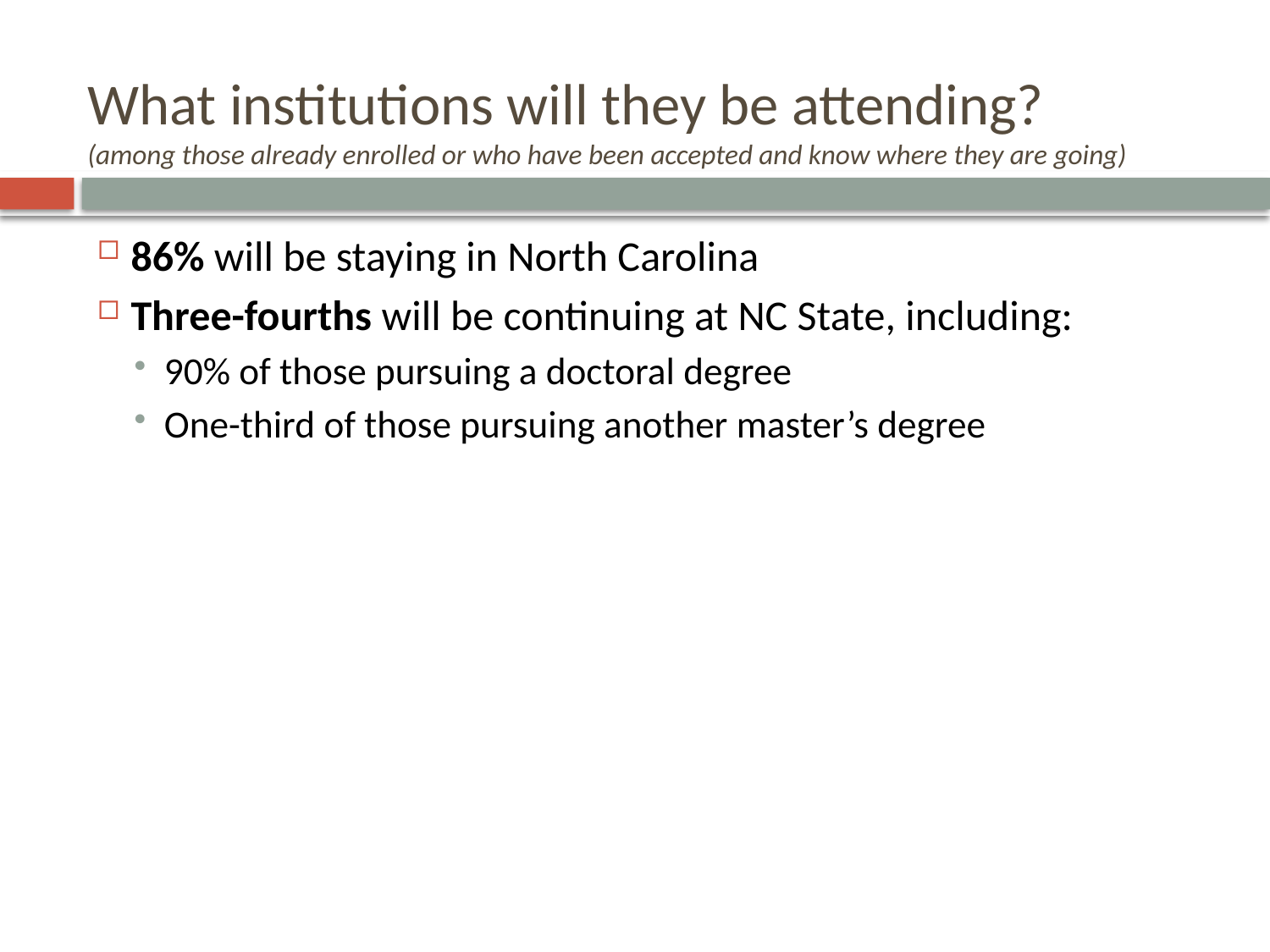

# What institutions will they be attending? (among those already enrolled or who have been accepted and know where they are going)
86% will be staying in North Carolina
Three-fourths will be continuing at NC State, including:
90% of those pursuing a doctoral degree
One-third of those pursuing another master’s degree